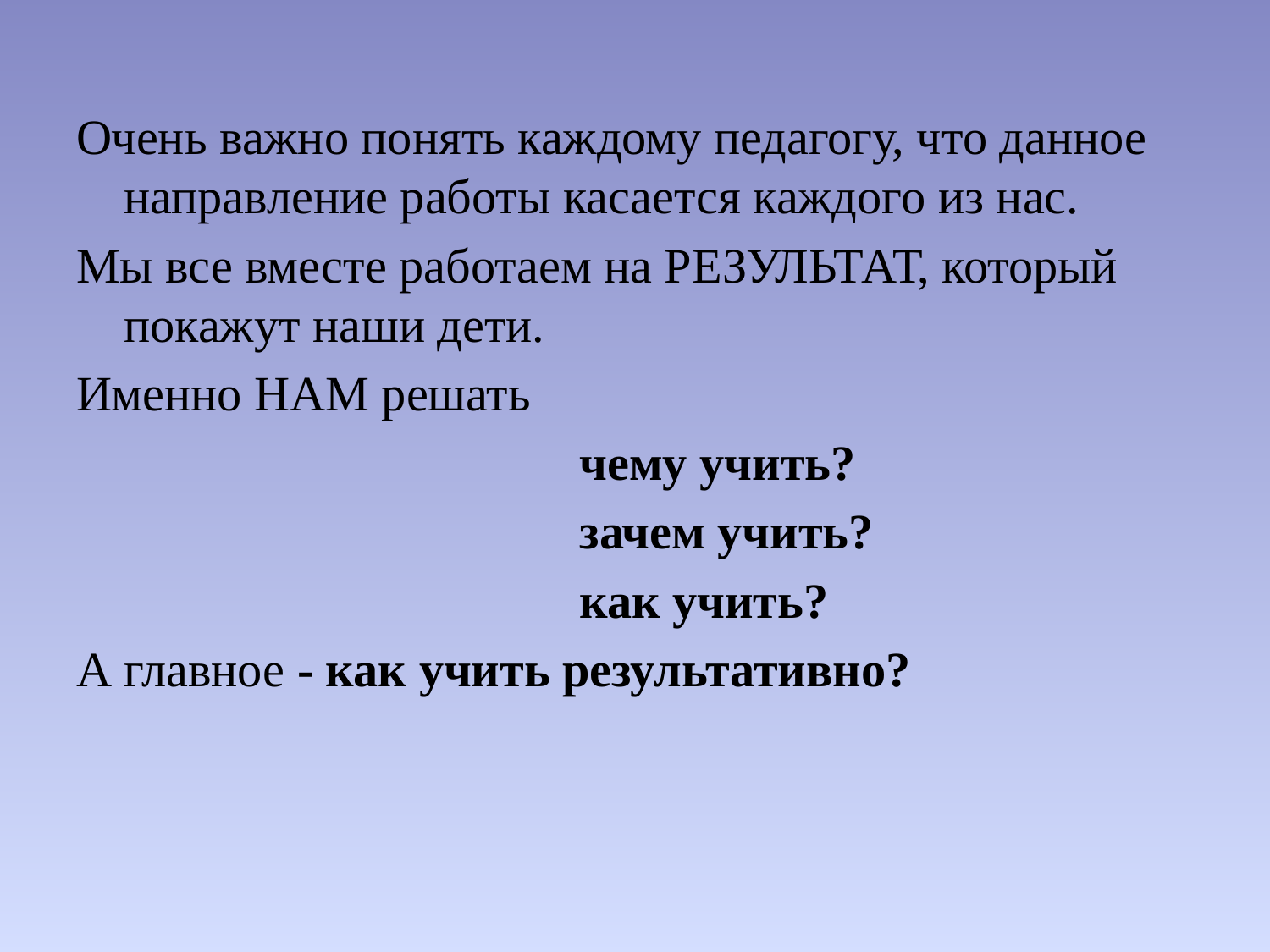

Очень важно понять каждому педагогу, что данное направление работы касается каждого из нас.
Мы все вместе работаем на РЕЗУЛЬТАТ, который покажут наши дети.
Именно НАМ решать
                                         чему учить?
                                         зачем учить?
                                         как учить?
А главное - как учить результативно?